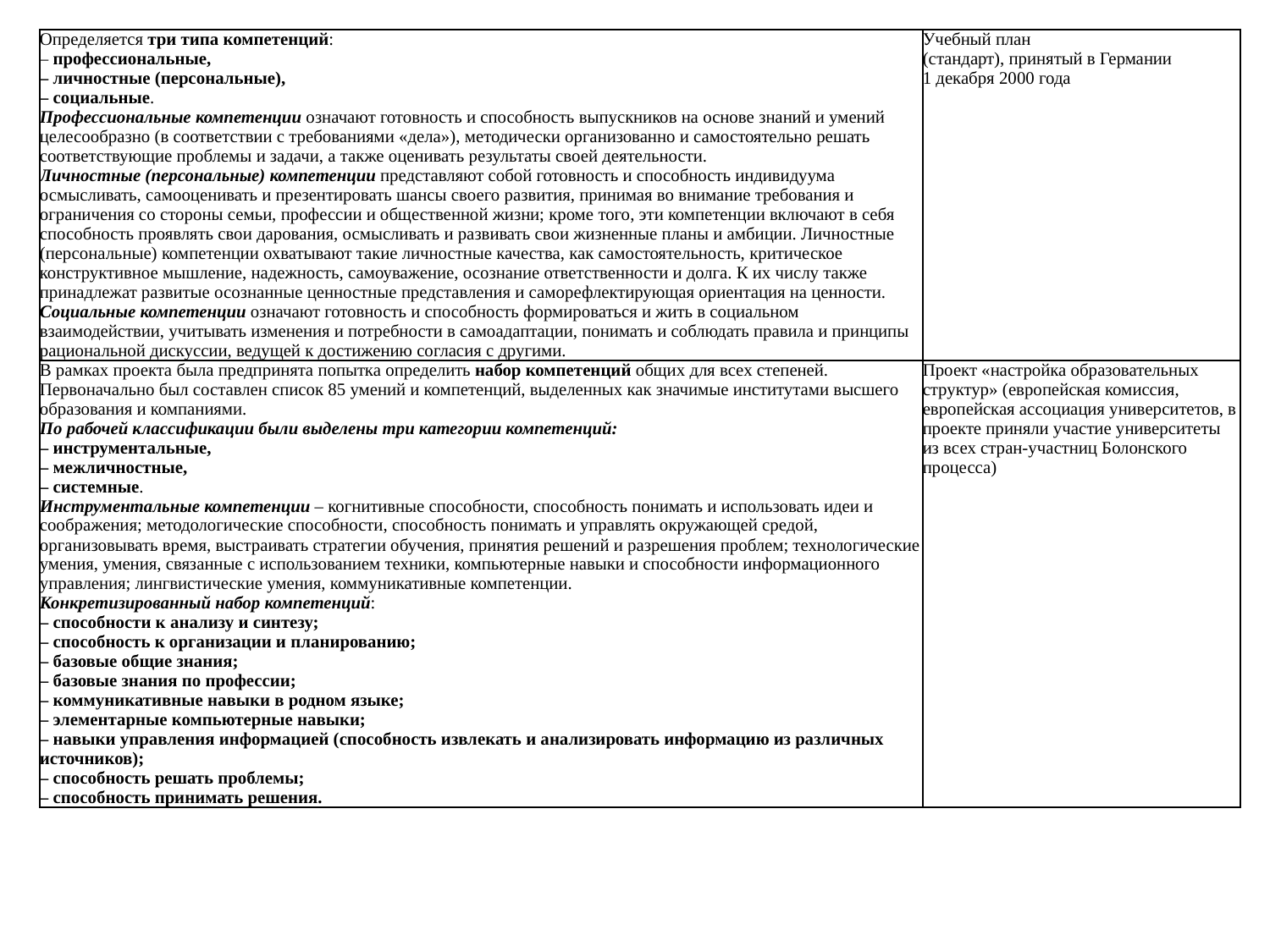

| Определяется три типа компетенций: – профессиональные, – личностные (персональные), – социальные. Профессиональные компетенции означают готовность и способность выпускников на основе знаний и умений целесообразно (в соответствии с требованиями «дела»), методически организованно и самостоятельно решать соответствующие проблемы и задачи, а также оценивать результаты своей деятельности. Личностные (персональные) компетенции представляют собой готовность и способность индивидуума осмысливать, самооценивать и презентировать шансы своего развития, принимая во внимание требования и ограничения со стороны семьи, профессии и общественной жизни; кроме того, эти компетенции включают в себя способность проявлять свои дарования, осмысливать и развивать свои жизненные планы и амбиции. Личностные (персональные) компетенции охватывают такие личностные качества, как самостоятельность, критическое конструктивное мышление, надежность, самоуважение, осознание ответственности и долга. К их числу также принадлежат развитые осознанные ценностные представления и саморефлектирующая ориентация на ценности. Социальные компетенции означают готовность и способность формироваться и жить в социальном взаимодействии, учитывать изменения и потребности в самоадаптации, понимать и соблюдать правила и принципы рациональной дискуссии, ведущей к достижению согласия с другими. | Учебный план (стандарт), принятый в Германии 1 декабря 2000 года |
| --- | --- |
| В рамках проекта была предпринята попытка определить набор компетенций общих для всех степеней. Первоначально был составлен список 85 умений и компетенций, выделенных как значимые институтами высшего образования и компаниями. По рабочей классификации были выделены три категории компетенций: – инструментальные, – межличностные, – системные. Инструментальные компетенции – когнитивные способности, способность понимать и использовать идеи и соображения; методологические способности, способность понимать и управлять окружающей средой, организовывать время, выстраивать стратегии обучения, принятия решений и разрешения проблем; технологические умения, умения, связанные с использованием техники, компьютерные навыки и способности информационного управления; лингвистические умения, коммуникативные компетенции. Конкретизированный набор компетенций: – способности к анализу и синтезу; – способность к организации и планированию; – базовые общие знания; – базовые знания по профессии; – коммуникативные навыки в родном языке; – элементарные компьютерные навыки; – навыки управления информацией (способность извлекать и анализировать информацию из различных источников); – способность решать проблемы; – способность принимать решения. | Проект «настройка образовательных структур» (европейская комиссия, европейская ассоциация университетов, в проекте приняли участие университеты из всех стран-участниц Болонского процесса) |